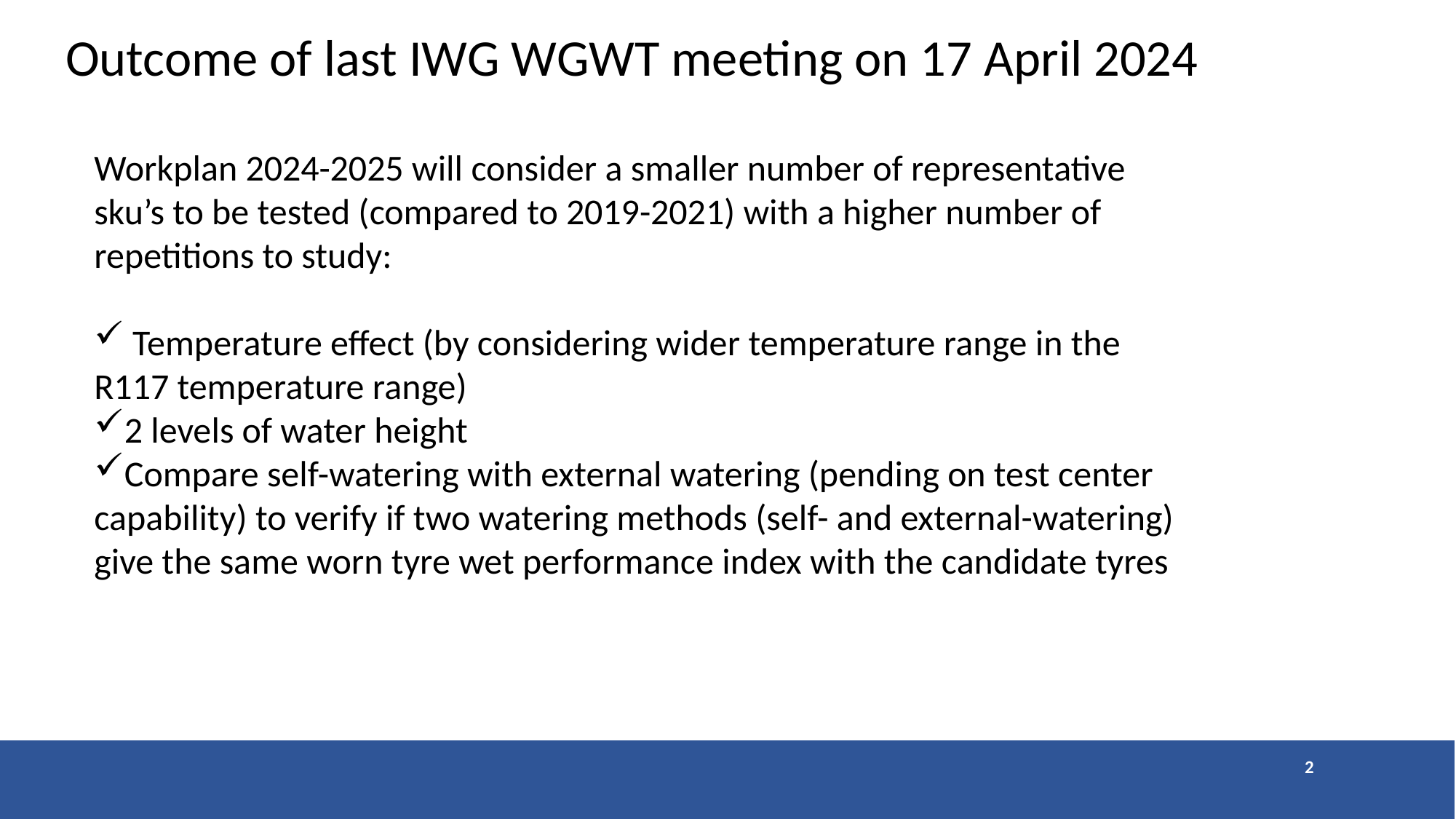

Outcome of last IWG WGWT meeting on 17 April 2024

Workplan 2024-2025 will consider a smaller number of representative sku’s to be tested (compared to 2019-2021) with a higher number of repetitions to study:

 Temperature effect (by considering wider temperature range in the R117 temperature range)
2 levels of water height
Compare self-watering with external watering (pending on test center capability) to verify if two watering methods (self- and external-watering) give the same worn tyre wet performance index with the candidate tyres
2